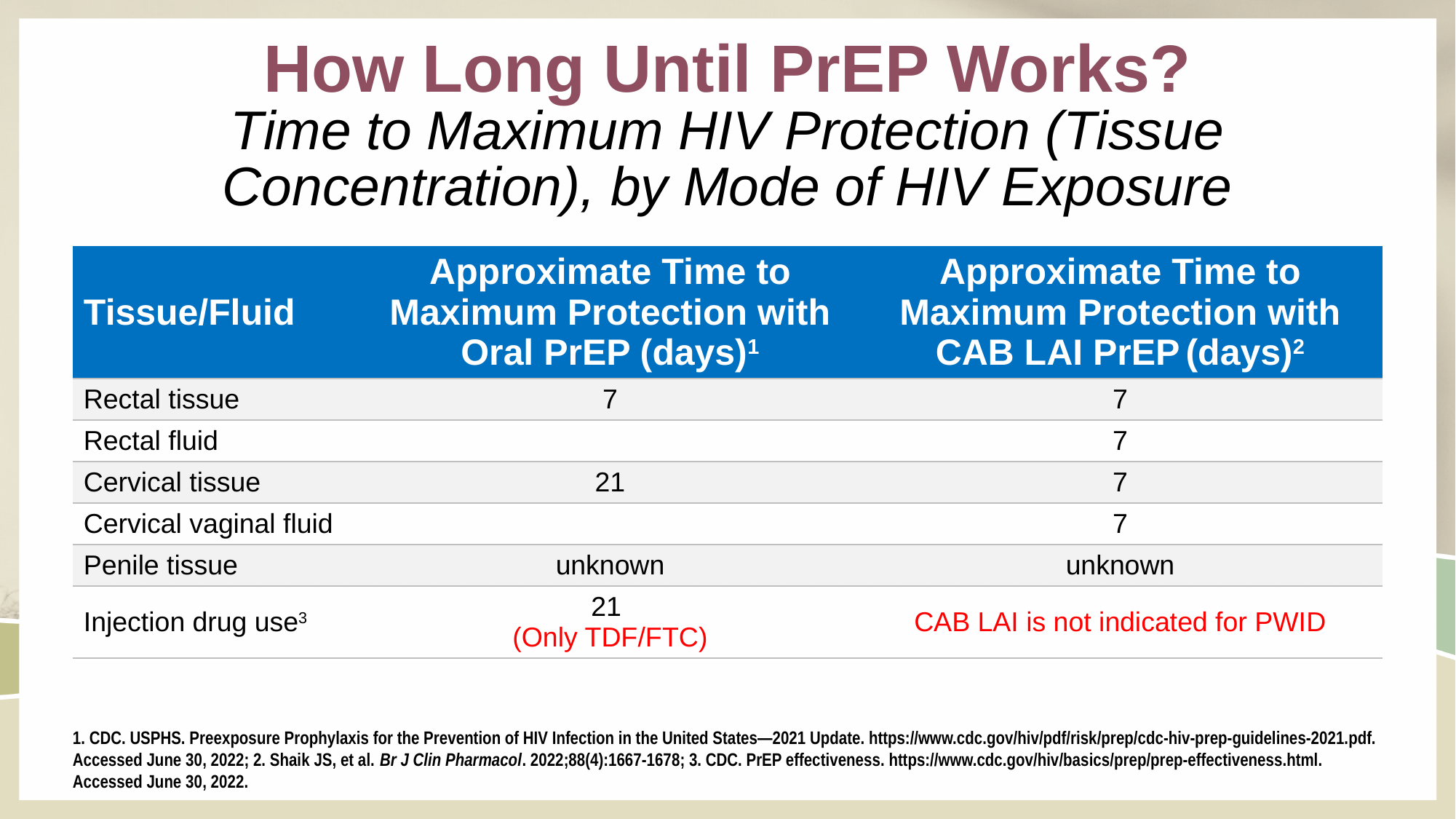

# How Long Until PrEP Works? Time to Maximum HIV Protection (Tissue Concentration), by Mode of HIV Exposure
| Tissue/Fluid | Approximate Time to Maximum Protection with Oral PrEP (days)1 | Approximate Time to Maximum Protection with CAB LAI PrEP (days)2 |
| --- | --- | --- |
| Rectal tissue | 7 | 7 |
| Rectal fluid |  | 7 |
| Cervical tissue | 21 | 7 |
| Cervical vaginal fluid |  | 7 |
| Penile tissue | unknown | unknown |
| Injection drug use3 | 21 (Only TDF/FTC) | CAB LAI is not indicated for PWID |
1. CDC. USPHS. Preexposure Prophylaxis for the Prevention of HIV Infection in the United States—2021 Update. https://www.cdc.gov/hiv/pdf/risk/prep/cdc-hiv-prep-guidelines-2021.pdf. Accessed June 30, 2022; 2. Shaik JS, et al. Br J Clin Pharmacol. 2022;88(4):1667-1678; 3. CDC. PrEP effectiveness. https://www.cdc.gov/hiv/basics/prep/prep-effectiveness.html. Accessed June 30, 2022.